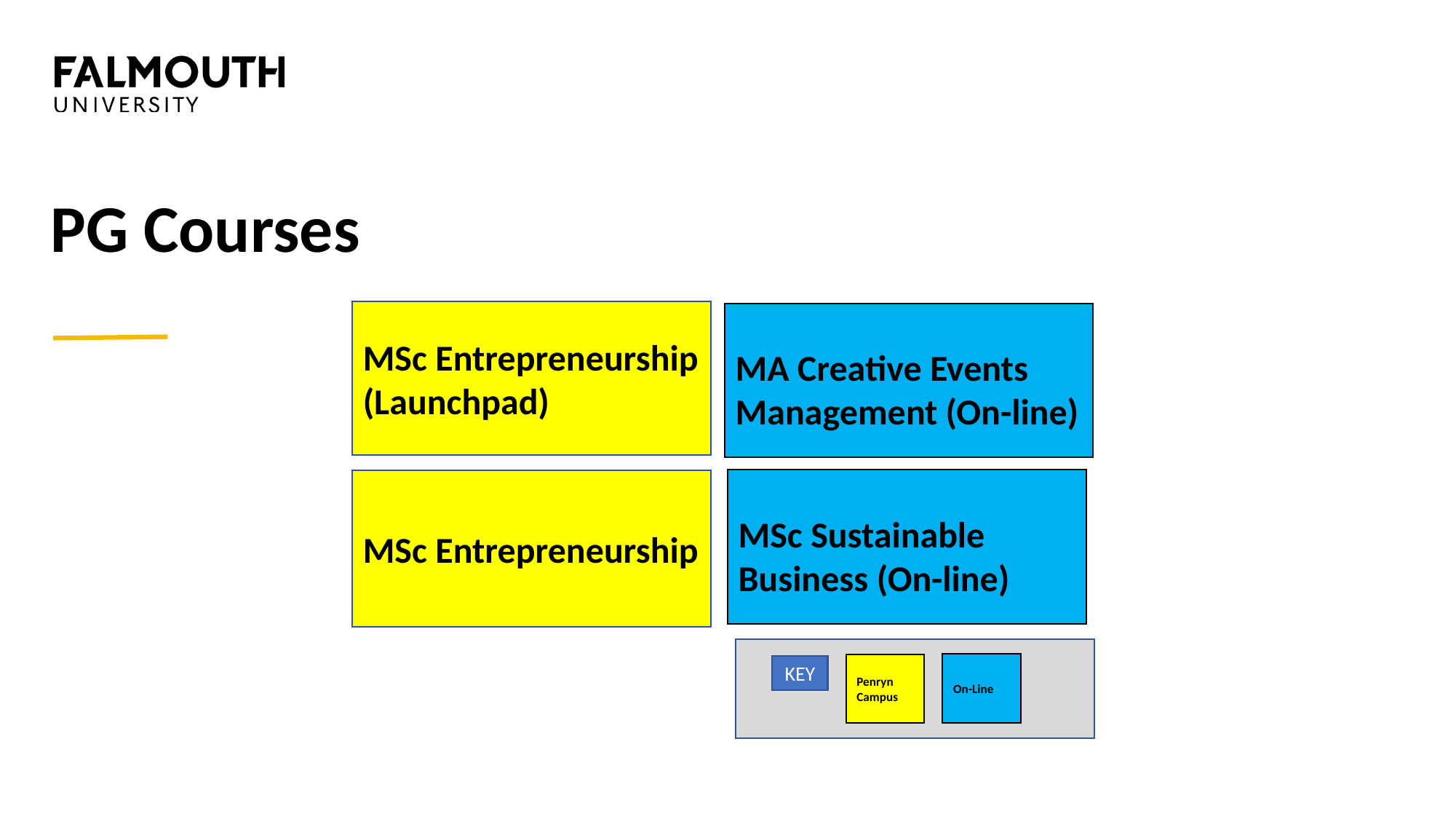

# PG Courses
MSc Entrepreneurship (Launchpad)

MA Creative Events Management (On-line)

MSc Sustainable Business (On-line)
MSc Entrepreneurship

On-Line
Penryn
Campus
KEY